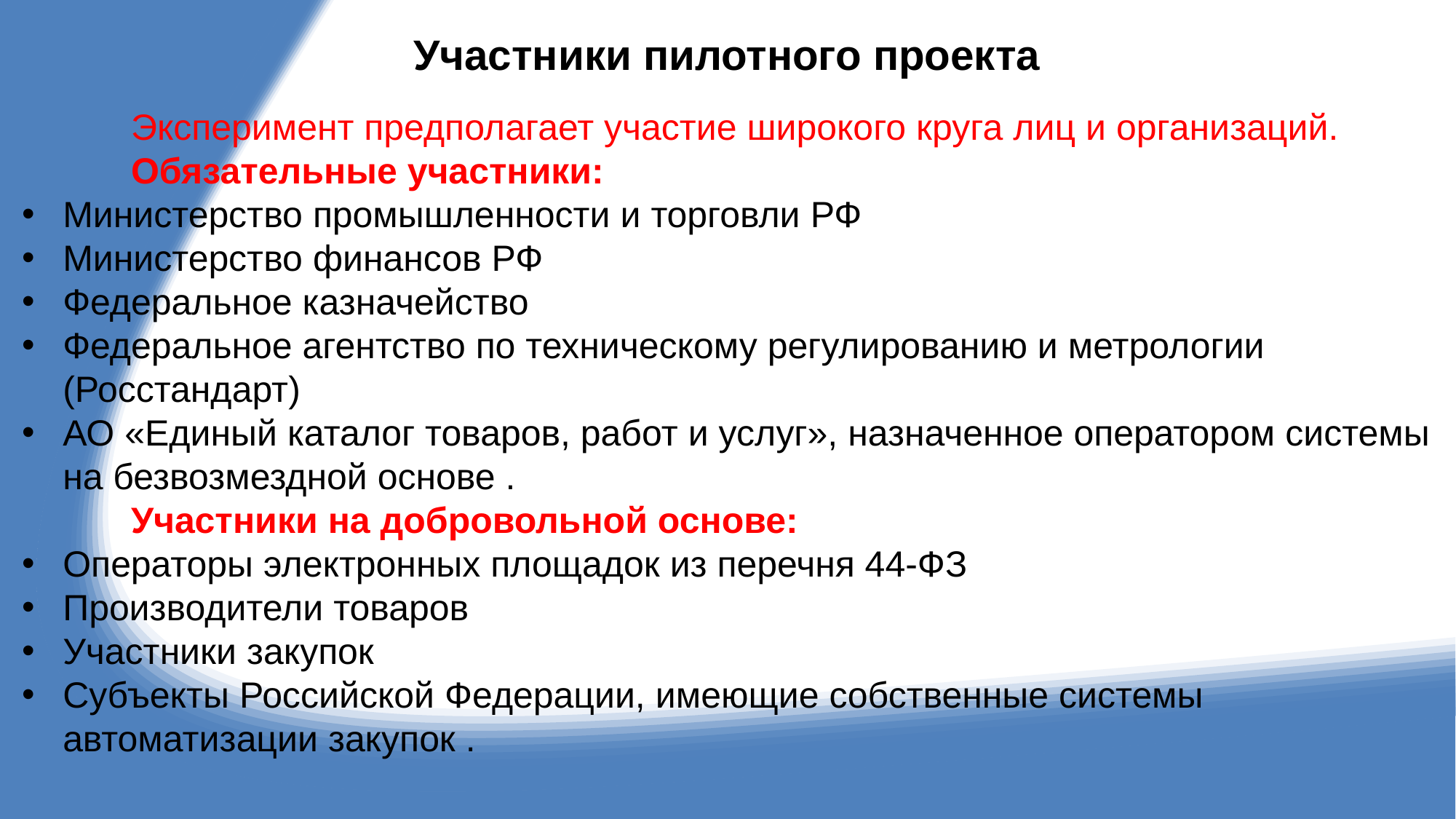

# Участники пилотного проекта
	Эксперимент предполагает участие широкого круга лиц и организаций.
	Обязательные участники:
Министерство промышленности и торговли РФ
Министерство финансов РФ
Федеральное казначейство
Федеральное агентство по техническому регулированию и метрологии (Росстандарт)
АО «Единый каталог товаров, работ и услуг», назначенное оператором системы на безвозмездной основе .
	Участники на добровольной основе:
Операторы электронных площадок из перечня 44-ФЗ
Производители товаров
Участники закупок
Субъекты Российской Федерации, имеющие собственные системы автоматизации закупок .